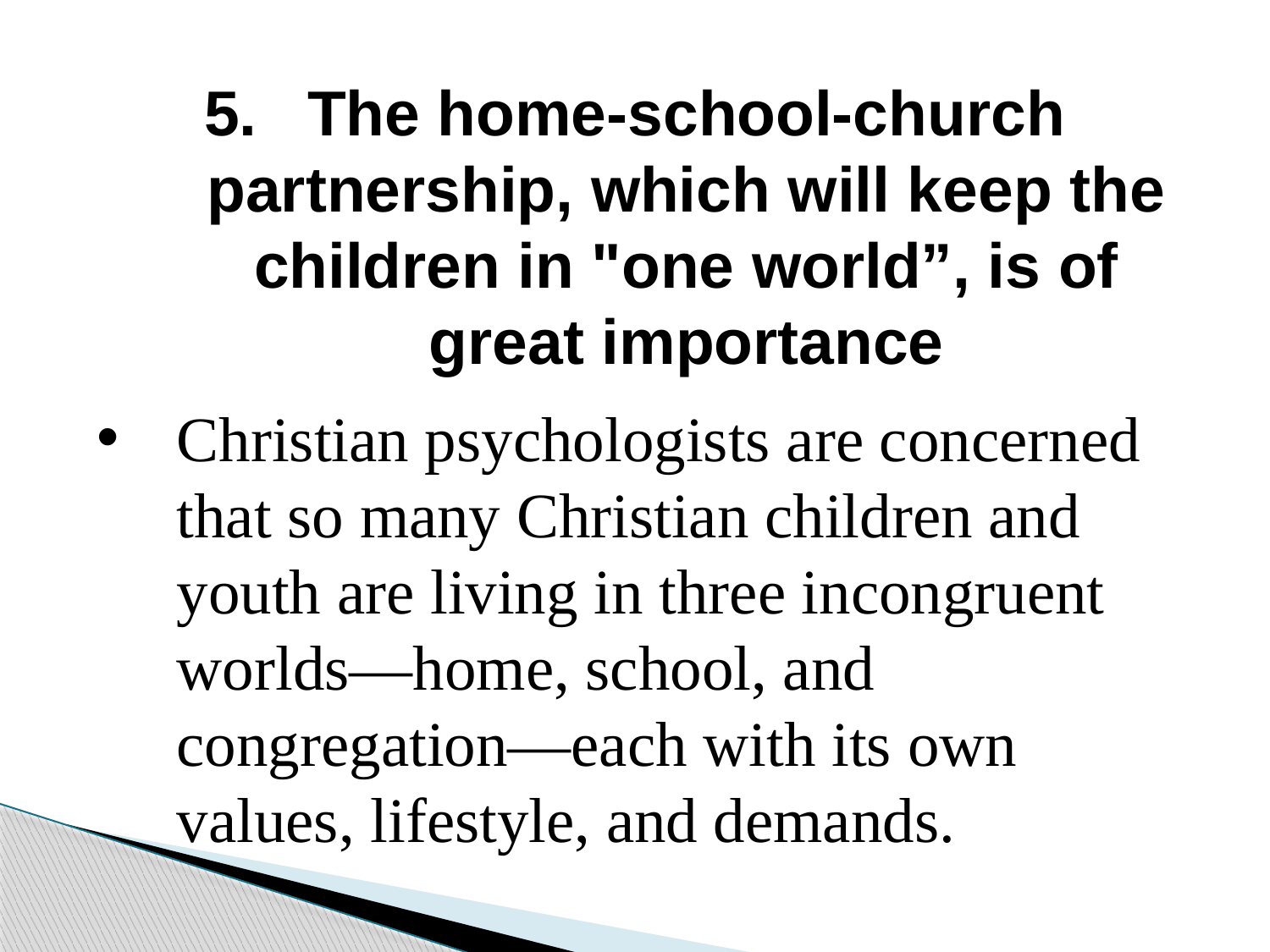

The home-school-church partnership, which will keep the children in "one world”, is of great importance

Christian psychologists are concerned that so many Christian children and youth are living in three incongruent worlds—home, school, and congregation—each with its own values, lifestyle, and demands.